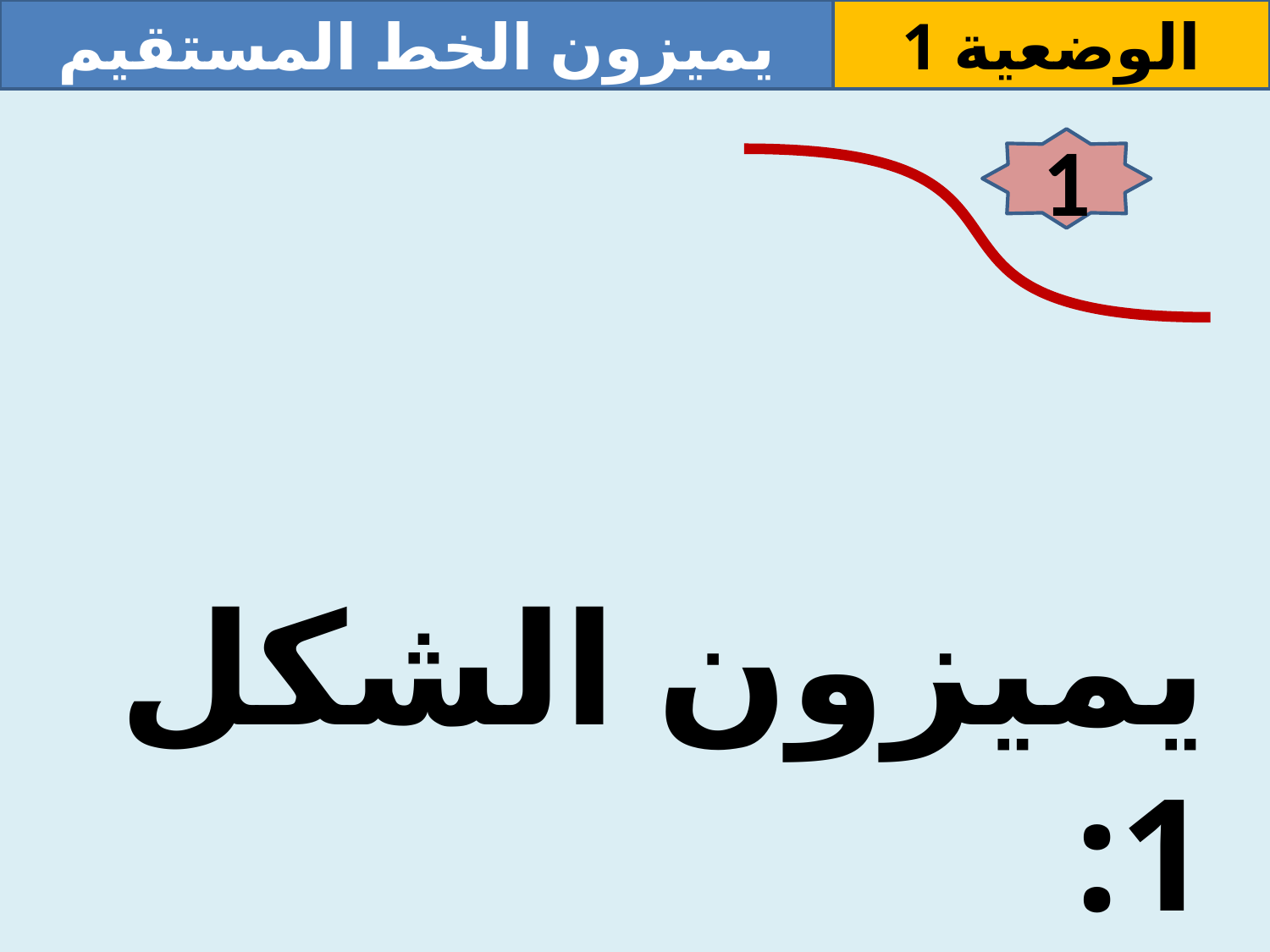

يميزون الخط المستقيم
الوضعية 1
1
يميزون الشكل 1:
 هل هذا خط مستقيم؟